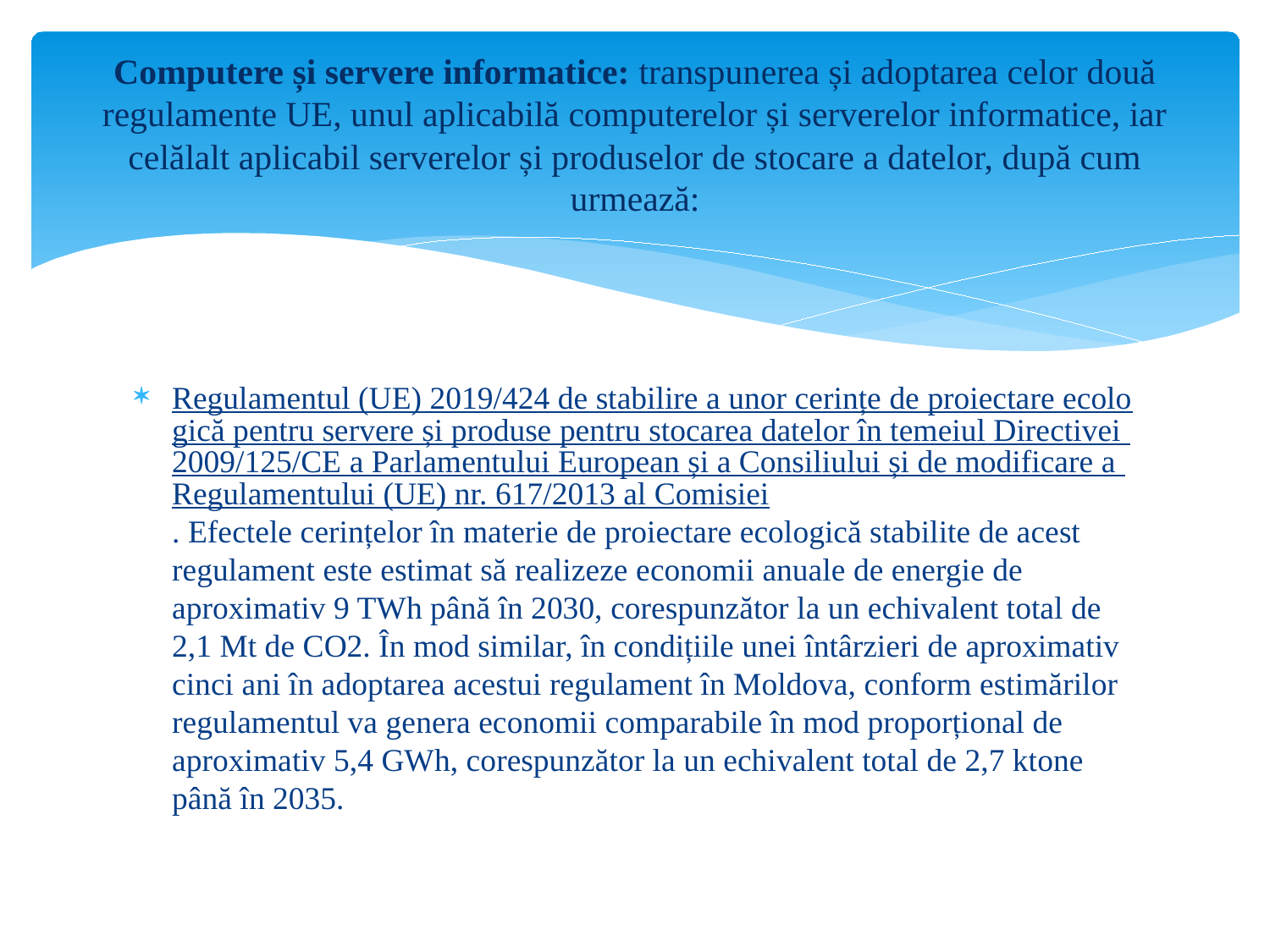

# Computere și servere informatice: transpunerea și adoptarea celor două regulamente UE, unul aplicabilă computerelor și serverelor informatice, iar celălalt aplicabil serverelor și produselor de stocare a datelor, după cum urmează:
Regulamentul (UE) 2019/424 de stabilire a unor cerințe de proiectare ecologică pentru servere și produse pentru stocarea datelor în temeiul Directivei 2009/125/CE a Parlamentului European și a Consiliului și de modificare a Regulamentului (UE) nr. 617/2013 al Comisiei. Efectele cerințelor în materie de proiectare ecologică stabilite de acest regulament este estimat să realizeze economii anuale de energie de aproximativ 9 TWh până în 2030, corespunzător la un echivalent total de 2,1 Mt de CO2. În mod similar, în condițiile unei întârzieri de aproximativ cinci ani în adoptarea acestui regulament în Moldova, conform estimărilor regulamentul va genera economii comparabile în mod proporțional de aproximativ 5,4 GWh, corespunzător la un echivalent total de 2,7 ktone până în 2035.